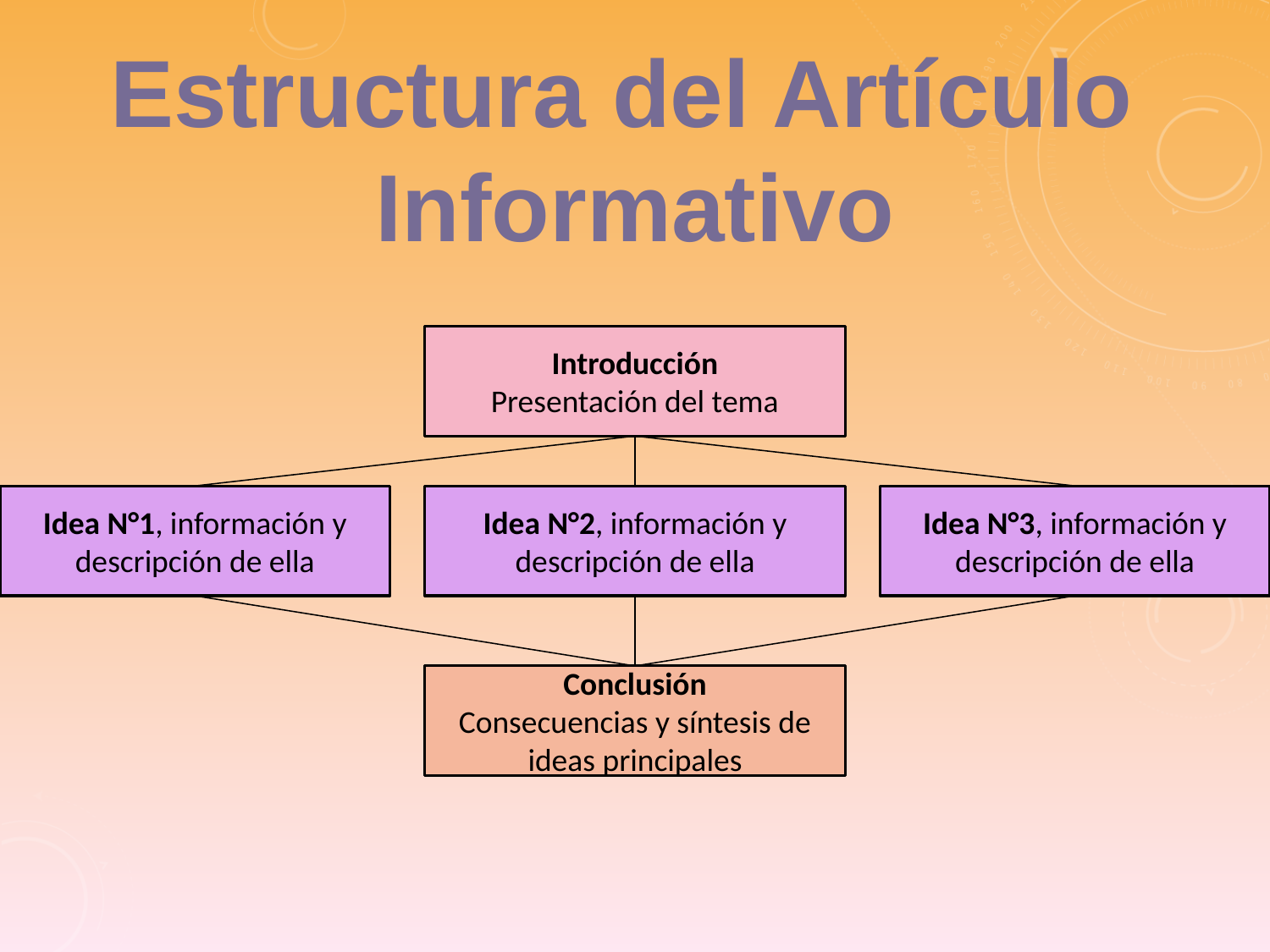

Estructura del Artículo
Informativo
Introducción
Presentación del tema
Idea N°1, información y descripción de ella
Idea N°2, información y descripción de ella
Idea N°3, información y descripción de ella
Conclusión
Consecuencias y síntesis de ideas principales